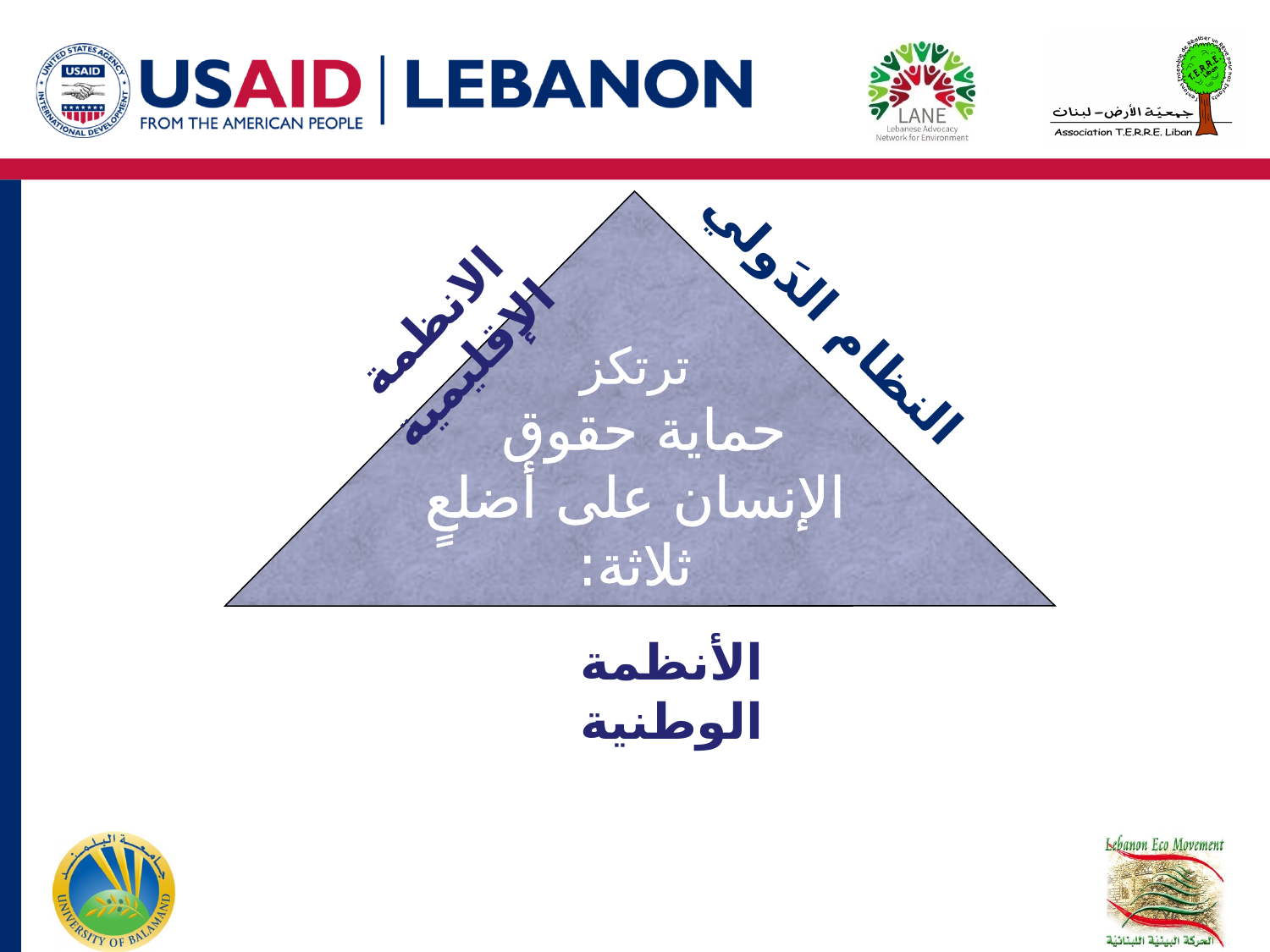

النظام الدَولي

 الانظمة الإقليمية
 ترتكز
حماية حقوق
الإنسان على أضلعٍ ثلاثة:
الأنظمة الوطنية